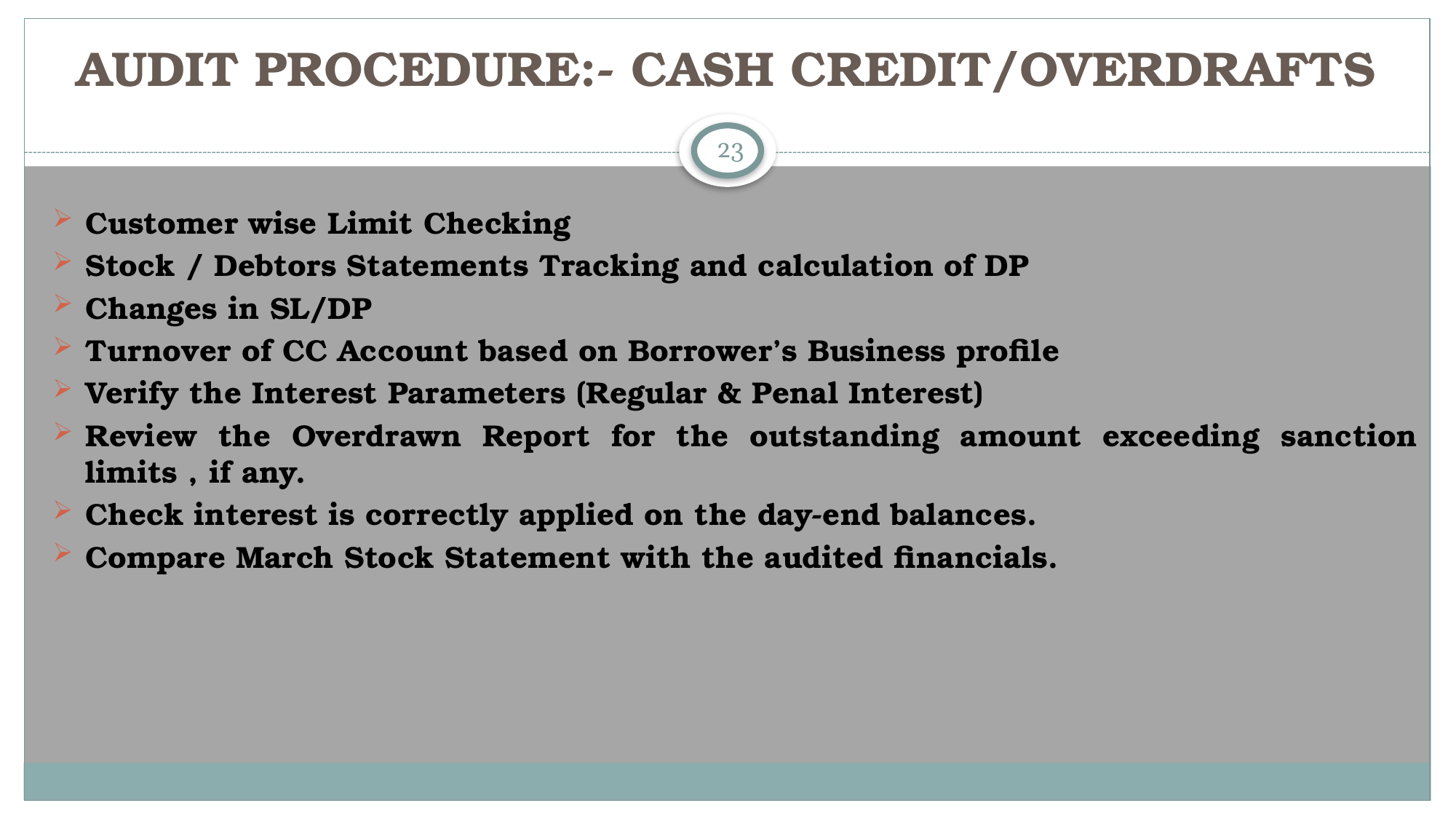

AUDIT PROCEDURE:- CASH CREDIT/OVERDRAFTS
23
Customer wise Limit Checking
Stock / Debtors Statements Tracking and calculation of DP
Changes in SL/DP
Turnover of CC Account based on Borrower’s Business profile
Verify the Interest Parameters (Regular & Penal Interest)
Review the Overdrawn Report for the outstanding amount exceeding sanction limits , if any.
Check interest is correctly applied on the day-end balances.
Compare March Stock Statement with the audited financials.